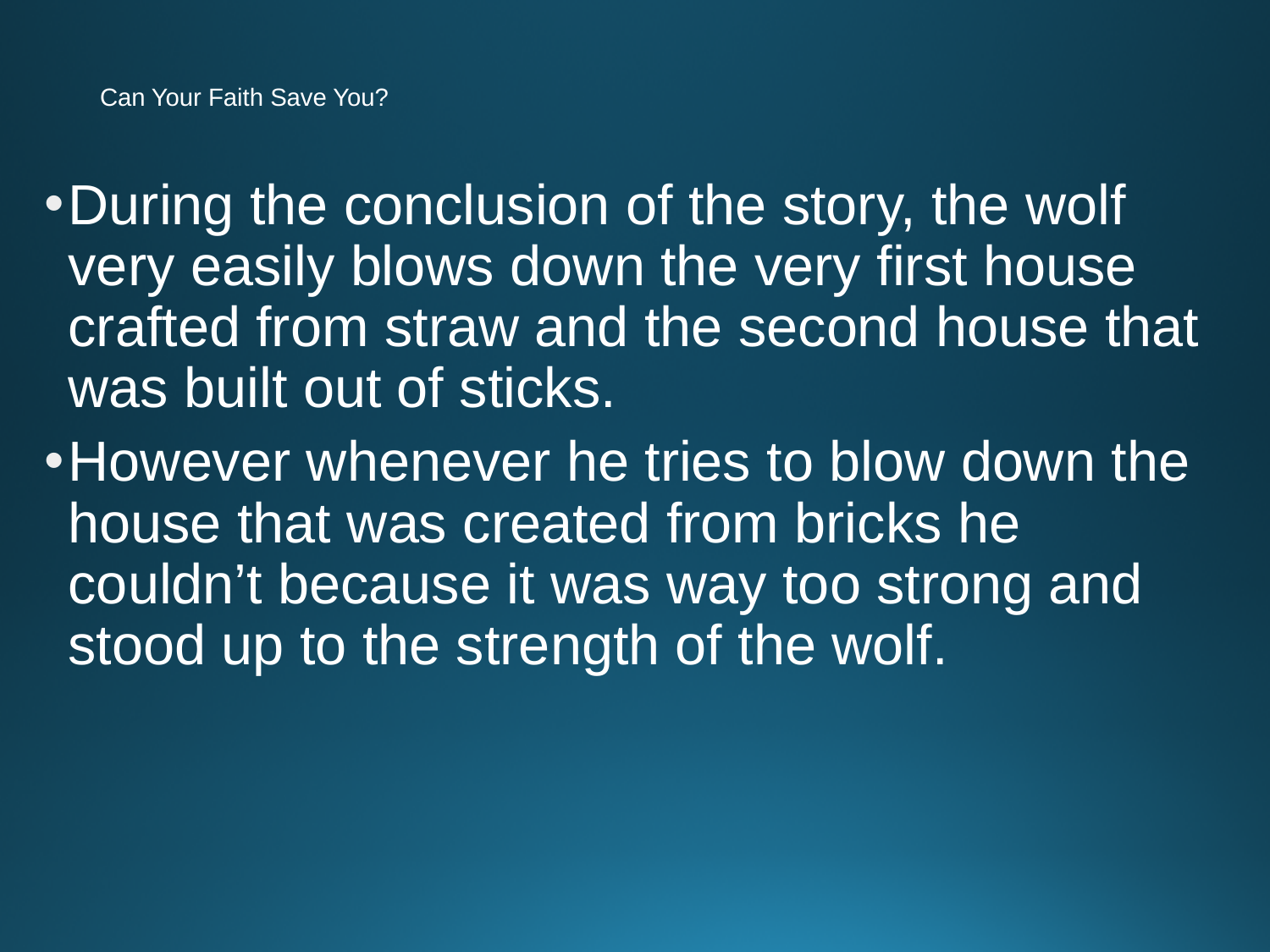

# Can Your Faith Save You?
During the conclusion of the story, the wolf very easily blows down the very first house crafted from straw and the second house that was built out of sticks.
However whenever he tries to blow down the house that was created from bricks he couldn’t because it was way too strong and stood up to the strength of the wolf.